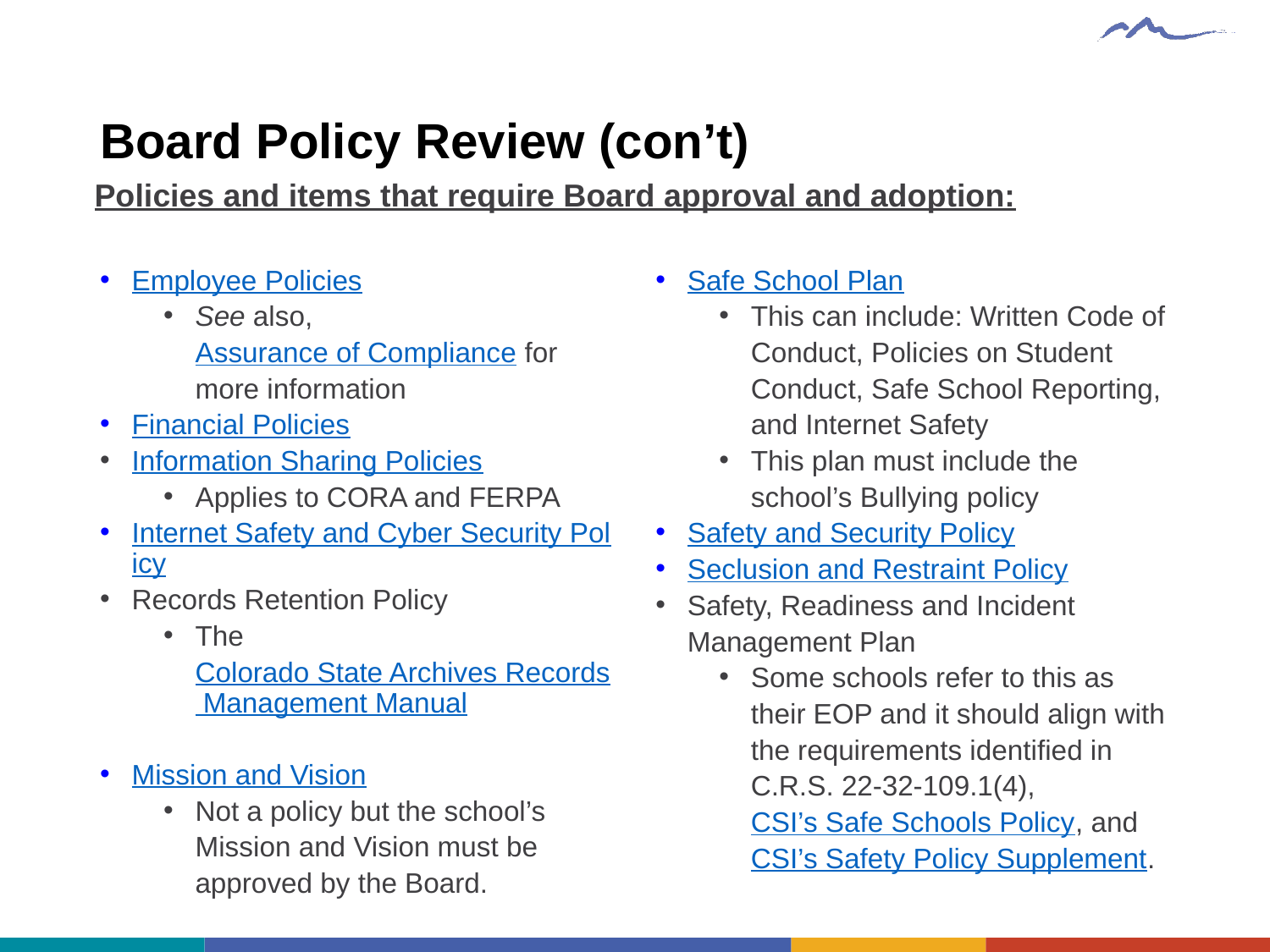

# Board Policy Review (con’t)
 Policies and items that require Board approval and adoption:
Employee Policies
See also, Assurance of Compliance for more information
Financial Policies
Information Sharing Policies
Applies to CORA and FERPA
Internet Safety and Cyber Security Policy
Records Retention Policy
The Colorado State Archives Records Management Manual
Mission and Vision
Not a policy but the school’s Mission and Vision must be approved by the Board.

Safe School Plan
This can include: Written Code of Conduct, Policies on Student Conduct, Safe School Reporting, and Internet Safety
This plan must include the school’s Bullying policy
Safety and Security Policy
Seclusion and Restraint Policy
Safety, Readiness and Incident Management Plan
Some schools refer to this as their EOP and it should align with the requirements identified in C.R.S. 22-32-109.1(4), CSI’s Safe Schools Policy, and CSI’s Safety Policy Supplement.